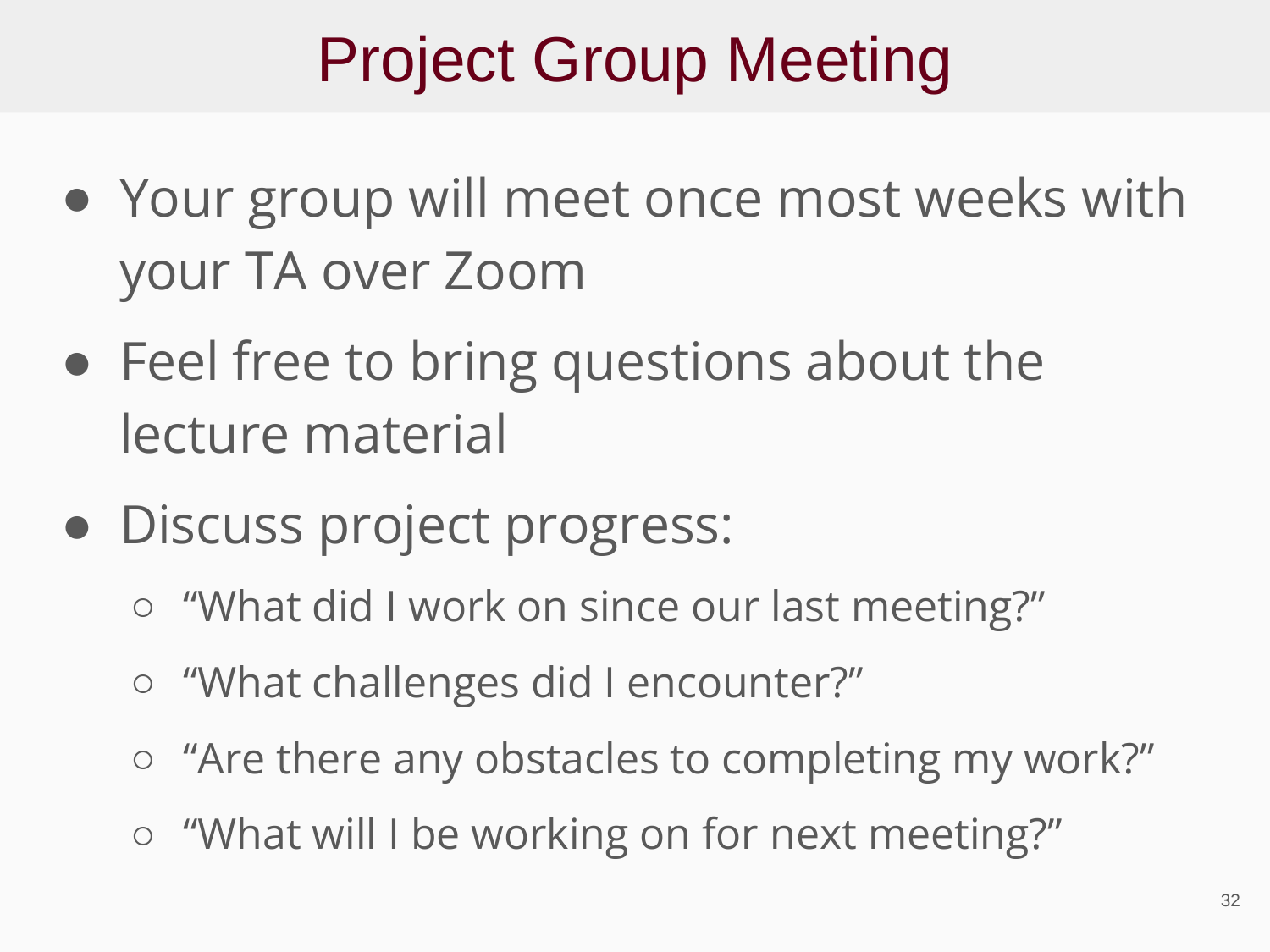

# Project Group Meeting
Your group will meet once most weeks with your TA over Zoom
Feel free to bring questions about the lecture material
Discuss project progress:
“What did I work on since our last meeting?”
“What challenges did I encounter?”
“Are there any obstacles to completing my work?”
“What will I be working on for next meeting?”
32